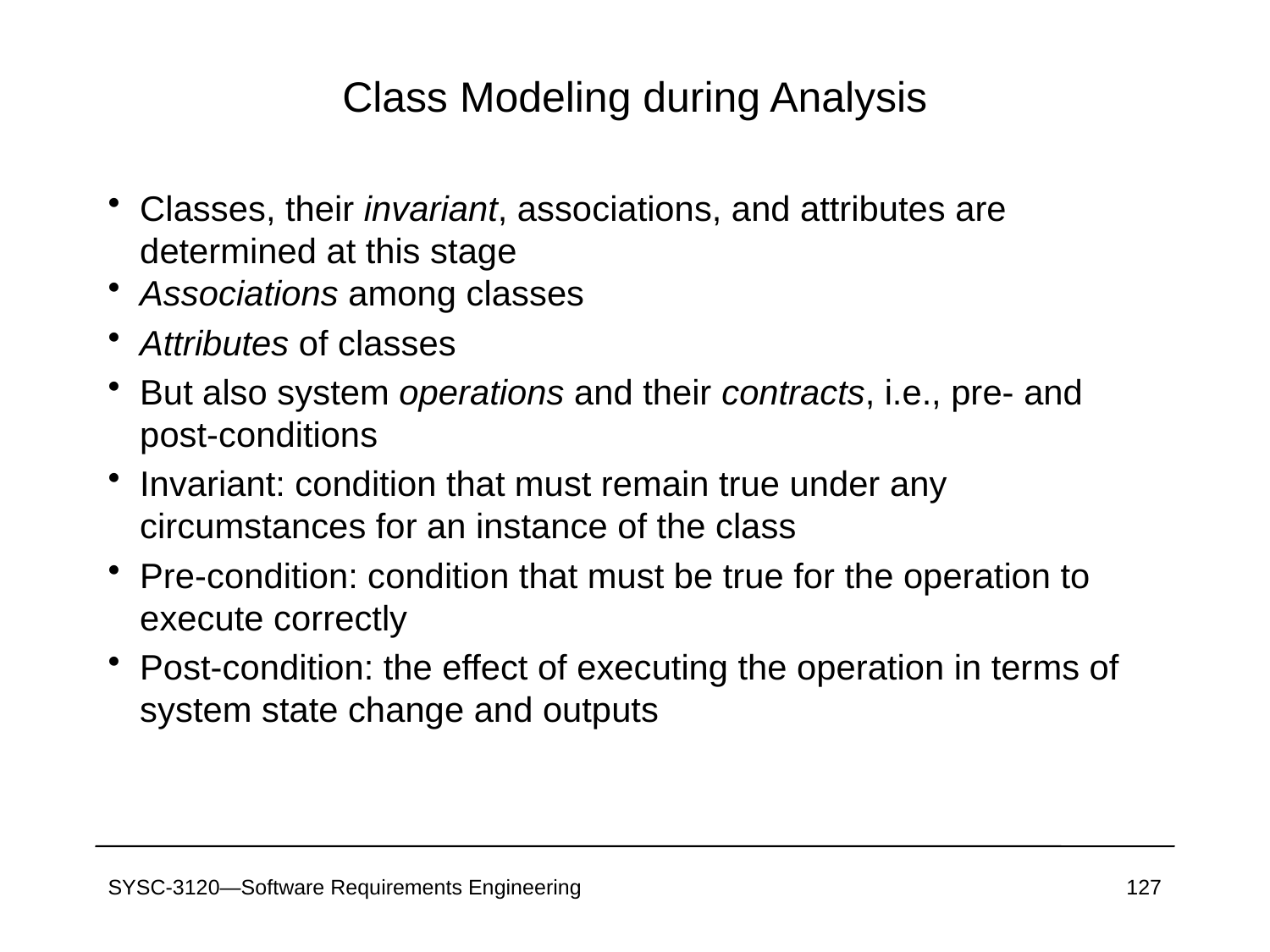

# Class Modeling during Analysis
Classes, their invariant, associations, and attributes are determined at this stage
Associations among classes
Attributes of classes
But also system operations and their contracts, i.e., pre- and post-conditions
Invariant: condition that must remain true under any circumstances for an instance of the class
Pre-condition: condition that must be true for the operation to execute correctly
Post-condition: the effect of executing the operation in terms of system state change and outputs

SYSC-3120—Software Requirements Engineering
127